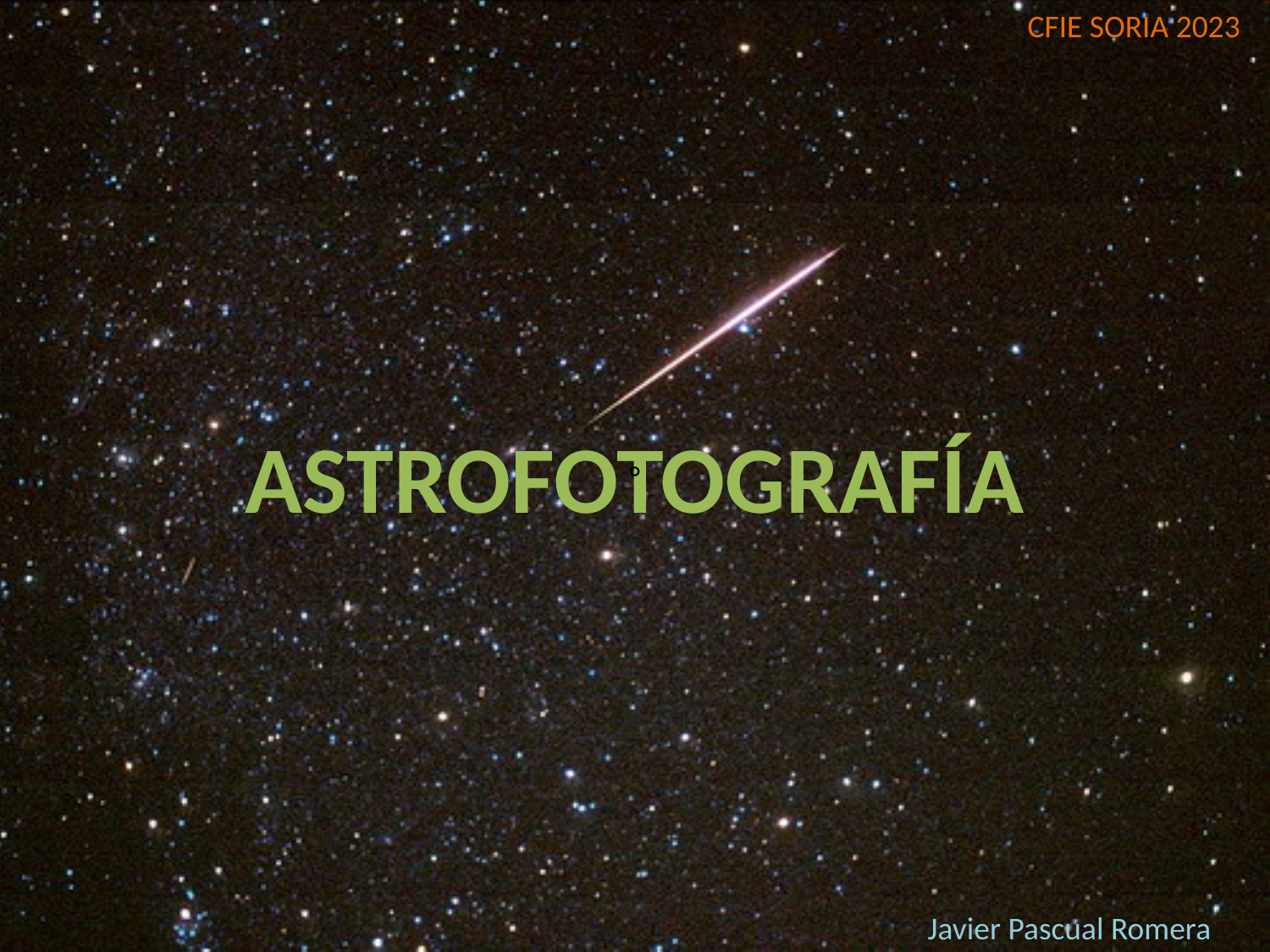

CFIE SORIA 2023
ASTROFOTOGRAFÍA
°
Javier Pascual Romera